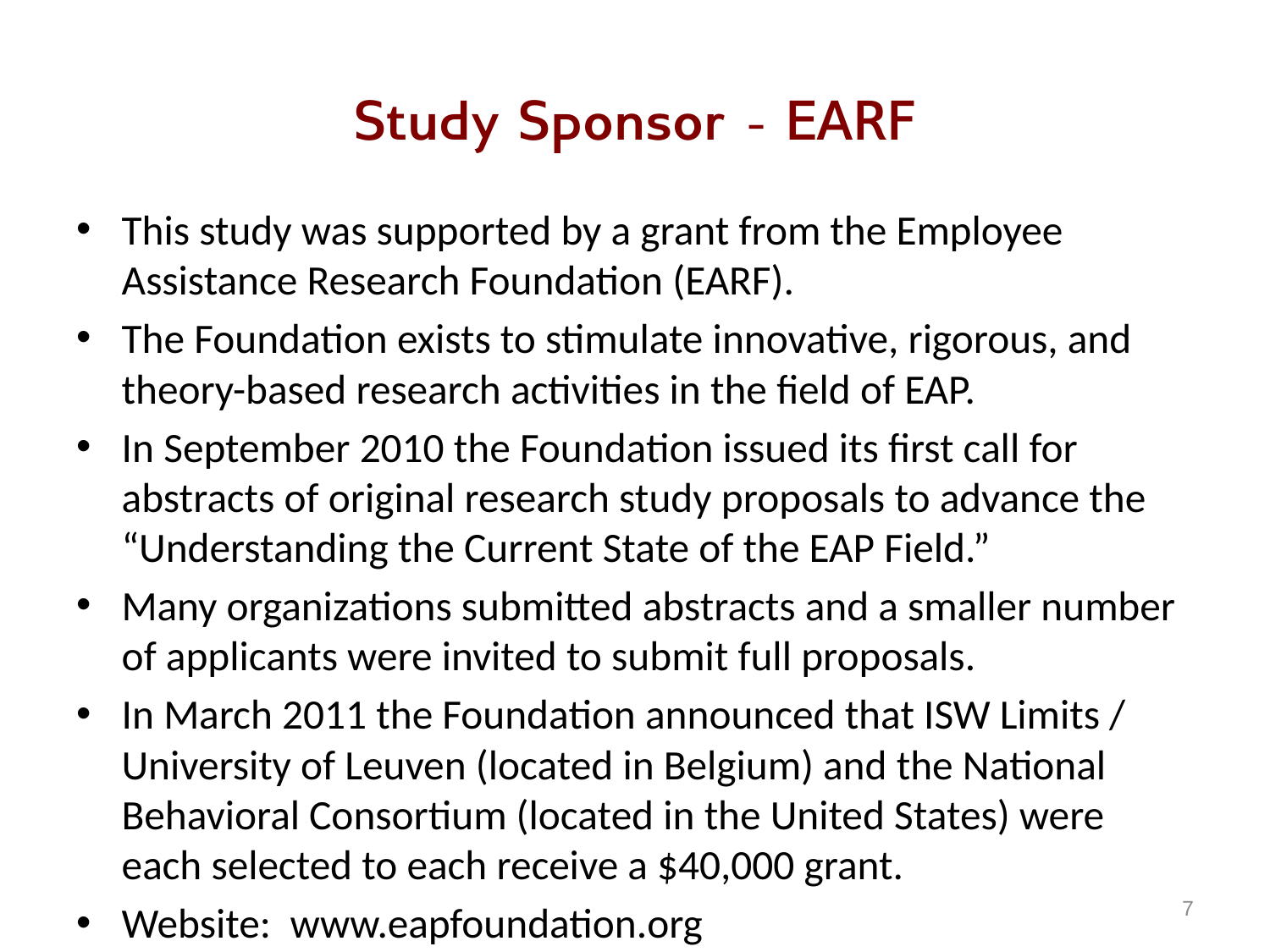

# Study Sponsor - EARF
This study was supported by a grant from the Employee Assistance Research Foundation (EARF).
The Foundation exists to stimulate innovative, rigorous, and theory-based research activities in the field of EAP.
In September 2010 the Foundation issued its first call for abstracts of original research study proposals to advance the “Understanding the Current State of the EAP Field.”
Many organizations submitted abstracts and a smaller number of applicants were invited to submit full proposals.
In March 2011 the Foundation announced that ISW Limits / University of Leuven (located in Belgium) and the National Behavioral Consortium (located in the United States) were each selected to each receive a $40,000 grant.
Website:  www.eapfoundation.org
7